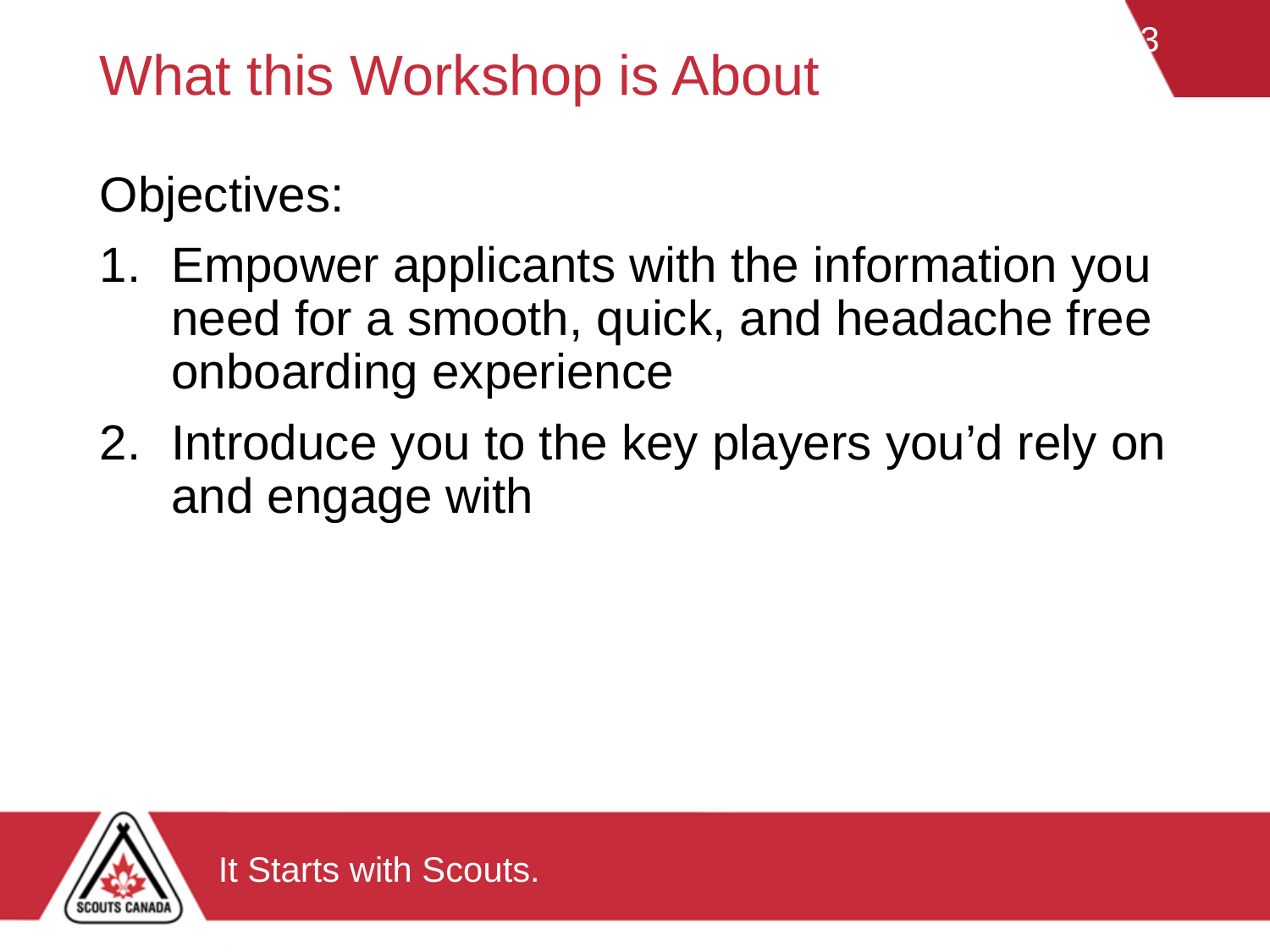

# What this Workshop is About
Objectives:
Empower applicants with the information you need for a smooth, quick, and headache free onboarding experience
Introduce you to the key players you’d rely on and engage with